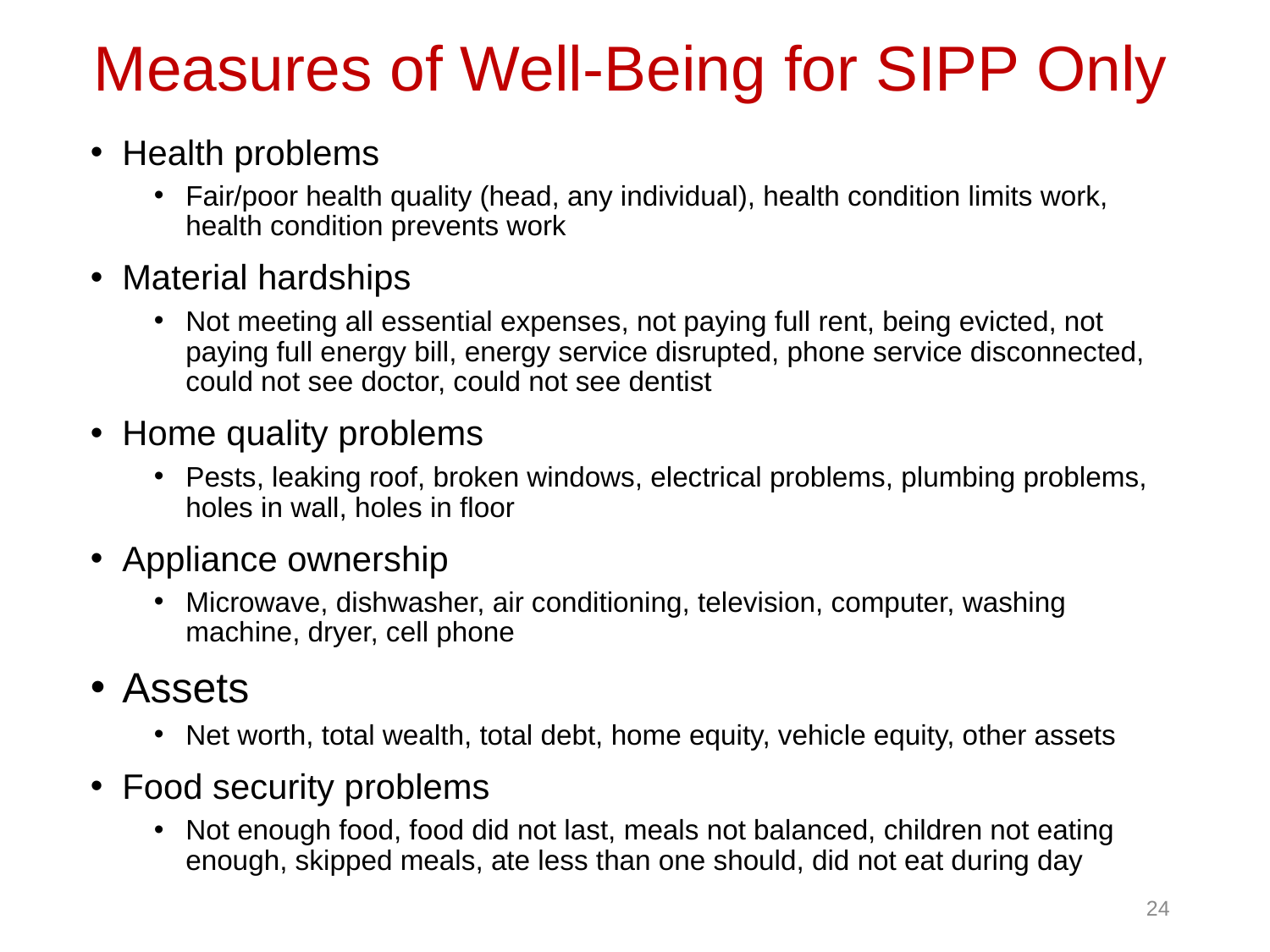

# Measures of Well-Being for SIPP Only
Health problems
Fair/poor health quality (head, any individual), health condition limits work, health condition prevents work
Material hardships
Not meeting all essential expenses, not paying full rent, being evicted, not paying full energy bill, energy service disrupted, phone service disconnected, could not see doctor, could not see dentist
Home quality problems
Pests, leaking roof, broken windows, electrical problems, plumbing problems, holes in wall, holes in floor
Appliance ownership
Microwave, dishwasher, air conditioning, television, computer, washing machine, dryer, cell phone
Assets
Net worth, total wealth, total debt, home equity, vehicle equity, other assets
Food security problems
Not enough food, food did not last, meals not balanced, children not eating enough, skipped meals, ate less than one should, did not eat during day

24